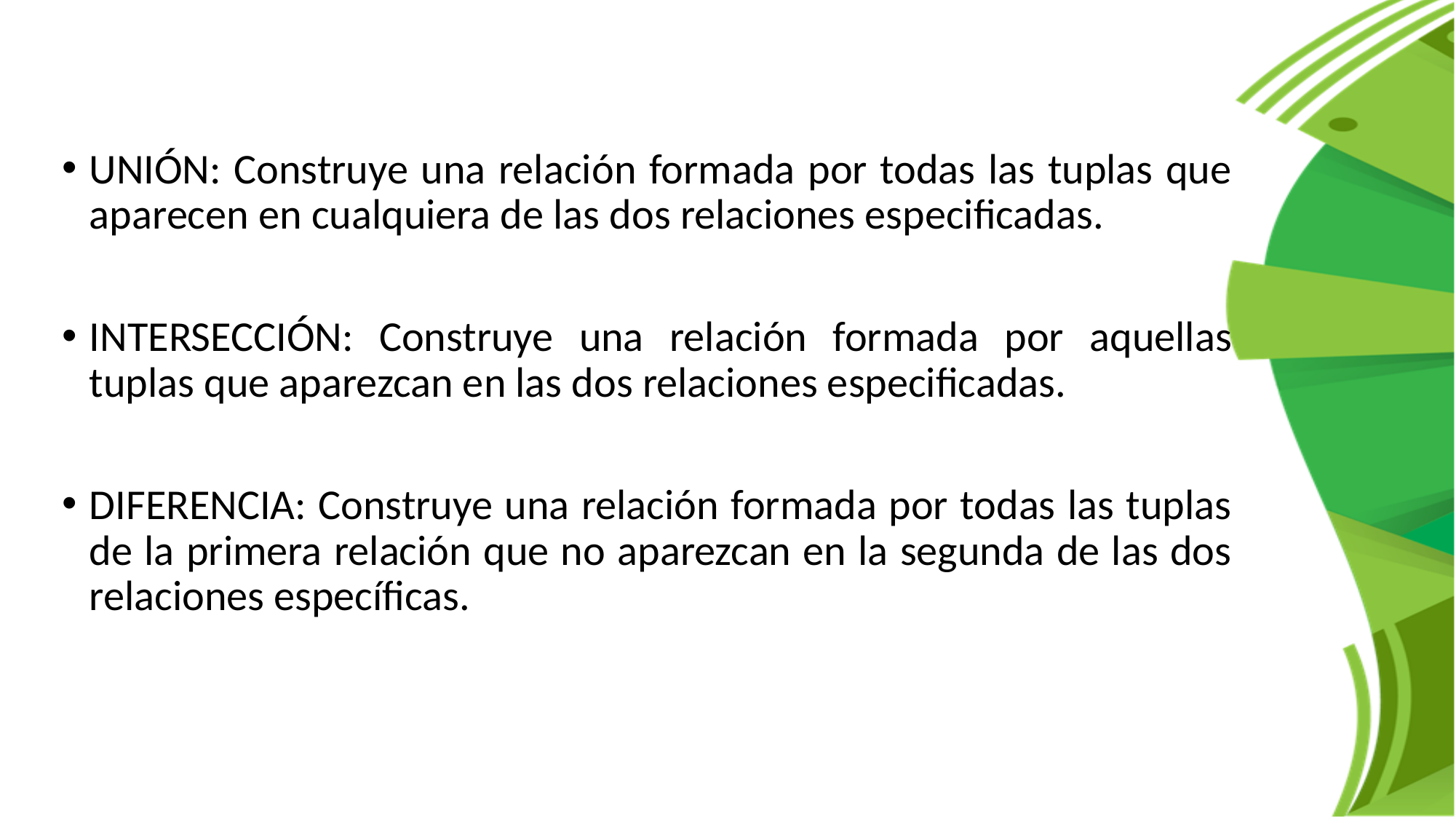

UNIÓN: Construye una relación formada por todas las tuplas que aparecen en cualquiera de las dos relaciones especificadas.

INTERSECCIÓN: Construye una relación formada por aquellas tuplas que aparezcan en las dos relaciones especificadas.

DIFERENCIA: Construye una relación formada por todas las tuplas de la primera relación que no aparezcan en la segunda de las dos relaciones específicas.